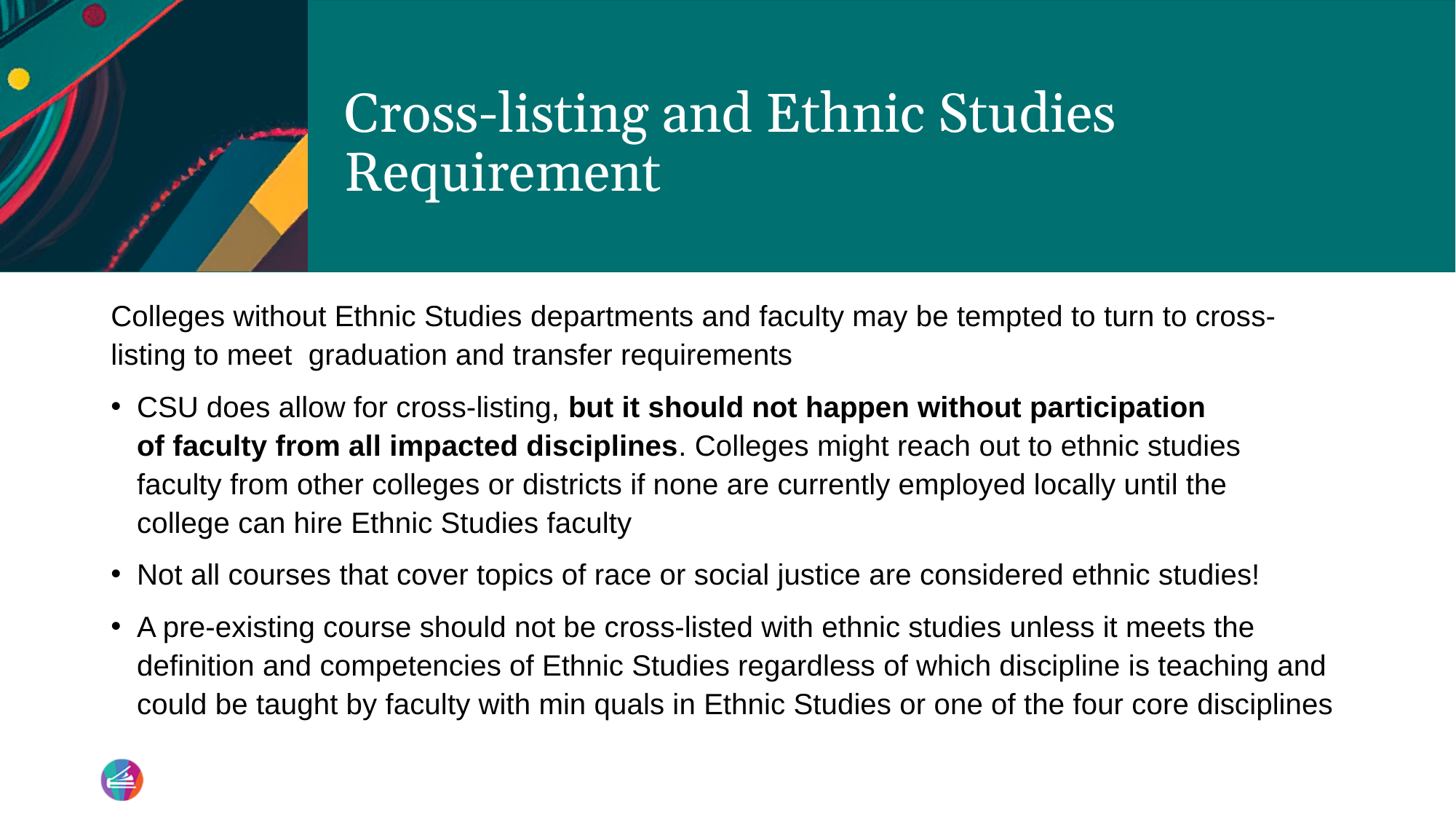

# Cross-listing and Ethnic Studies Requirement​
Colleges without Ethnic Studies departments and faculty may be tempted to turn to cross-listing to meet  graduation and transfer requirements​
CSU does allow for cross-listing, but it should not happen without participation of faculty from all impacted disciplines. Colleges might reach out to ethnic studies faculty from other colleges or districts if none are currently employed locally until the college can hire Ethnic Studies faculty​
Not all courses that cover topics of race or social justice are considered ethnic studies!​
A pre-existing course should not be cross-listed with ethnic studies unless it meets the definition and competencies of Ethnic Studies regardless of which discipline is teaching and could be taught by faculty with min quals in Ethnic Studies or one of the four core disciplines